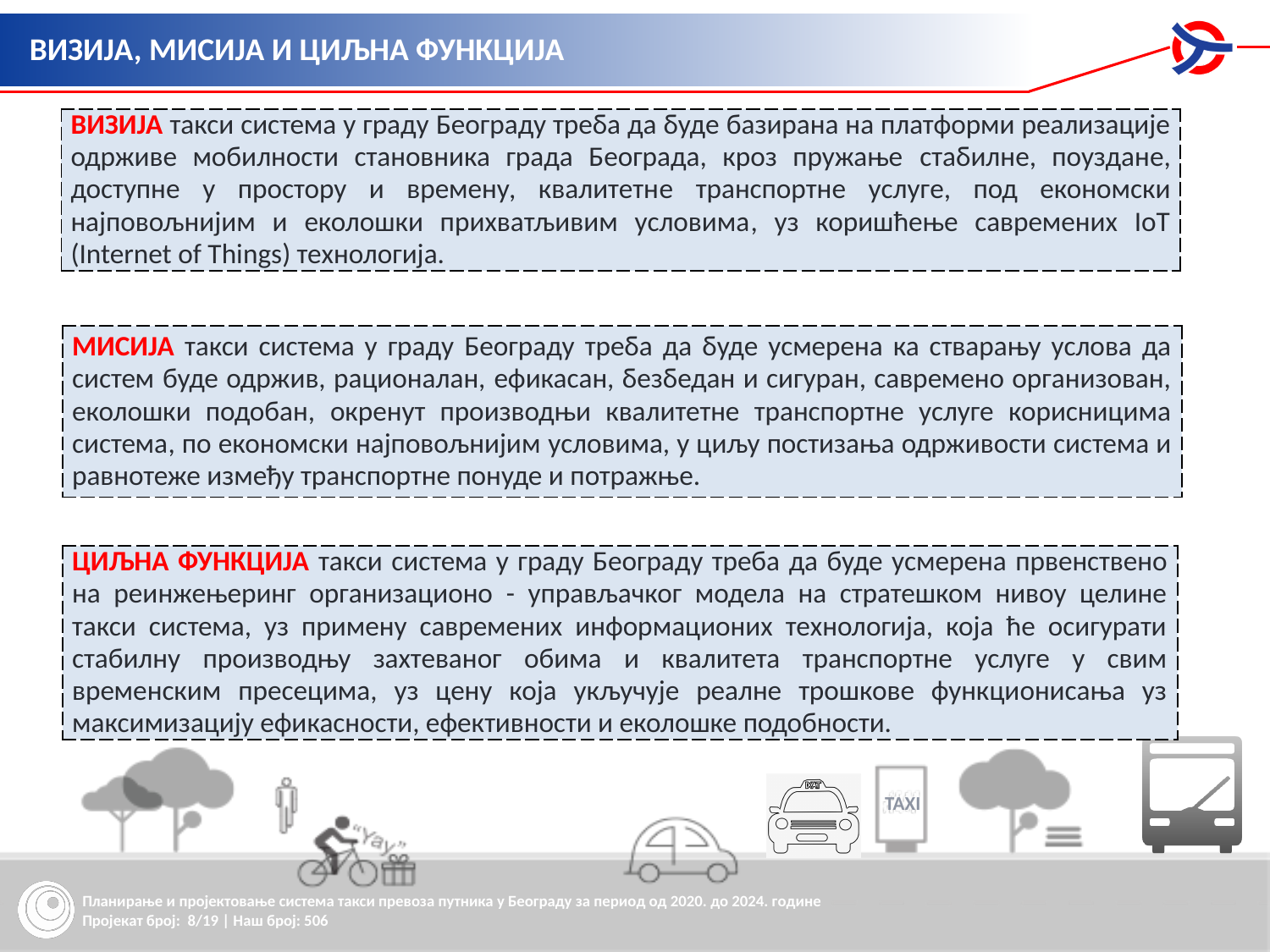

ВИЗИЈА, МИСИЈА И ЦИЉНА ФУНКЦИЈА
| ВИЗИЈА такси система у граду Београду треба да буде базирана на платформи реализације одрживе мобилности становника града Београда, кроз пружање стабилне, поуздане, доступне у простору и времену, квалитетне транспортне услуге, под економски најповољнијим и еколошки прихватљивим условима, уз коришћење савремених IoT (Internet of Things) технологија. |
| --- |
| МИСИЈА такси система у граду Београду треба да буде усмерена ка стварању услова да систем буде одржив, рационалан, ефикасан, безбедан и сигуран, савремено организован, еколошки подобан, окренут производњи квалитетне транспортне услуге корисницима система, по економски најповољнијим условима, у циљу постизања одрживости система и равнотеже између транспортне понуде и потражње. |
| --- |
| ЦИЉНА ФУНКЦИЈА такси система у граду Београду треба да буде усмерена првенствено на реинжењеринг организационо - управљачког модела на стратешком нивоу целине такси система, уз примену савремених информационих технологија, која ће осигурати стабилну производњу захтеваног обима и квалитета транспортне услуге у свим временским пресецима, уз цену која укључује реалне трошкове функционисања уз максимизацију ефикасности, ефективности и еколошке подобности. |
| --- |